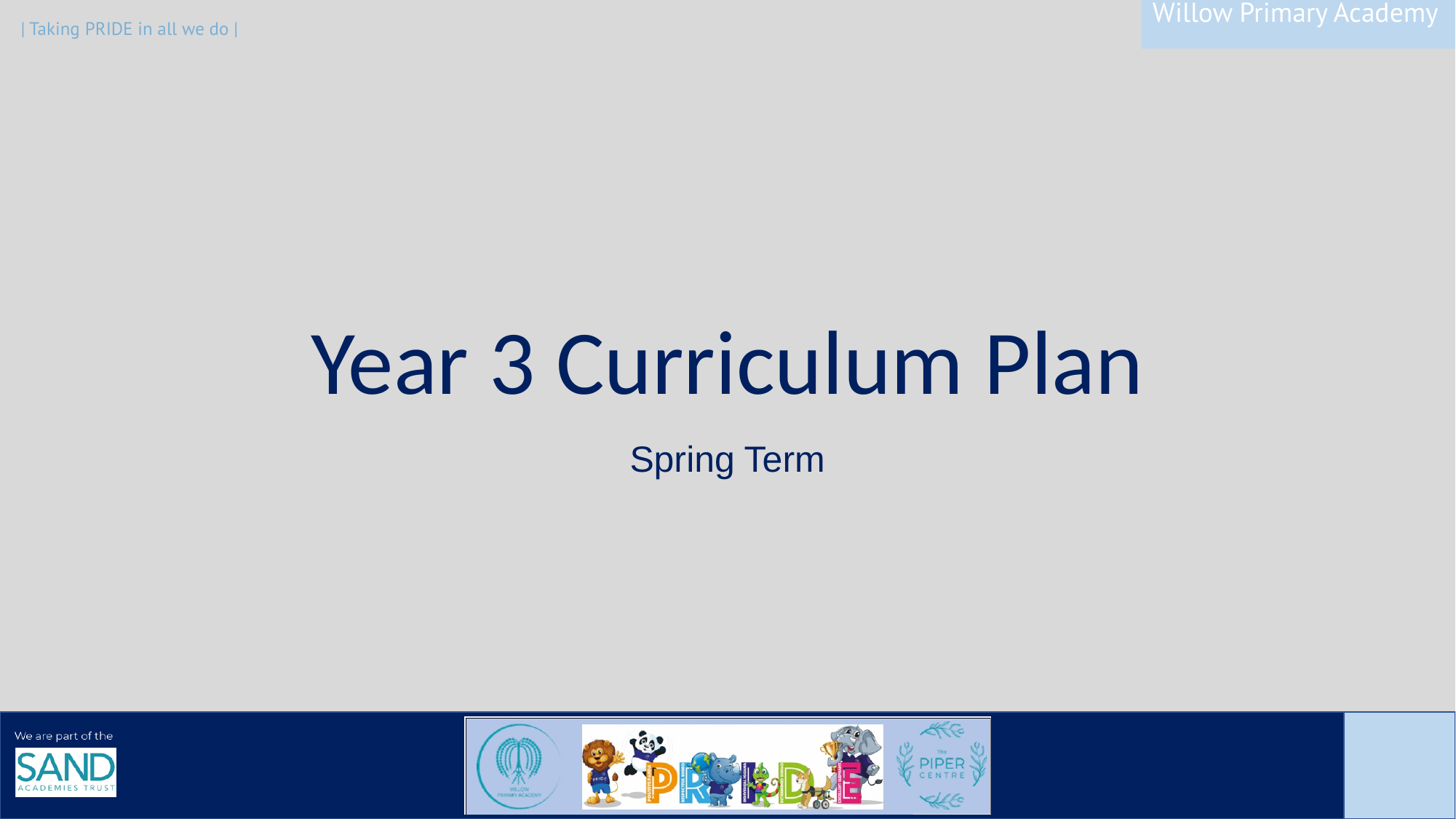

# Year 3 Curriculum Plan
Spring Term